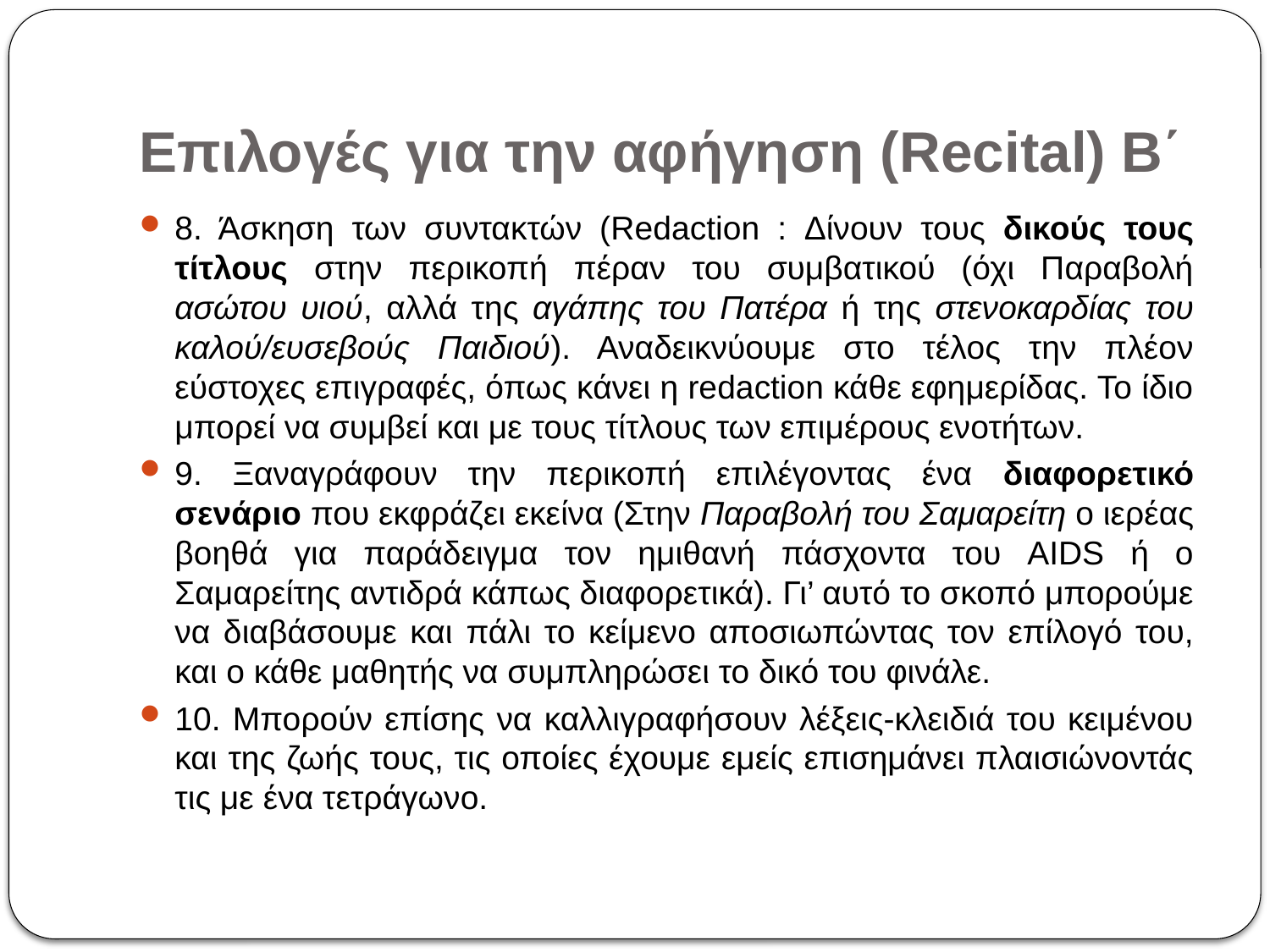

# Επιλογές για την αφήγηση (Recital) Β΄
8. Άσκηση των συντακτών (Redaction : Δίνουν τους δικούς τους τίτλους στην περικοπή πέραν του συμβατικού (όχι Παραβολή ασώτου υιού, αλλά της αγάπης του Πατέρα ή της στενοκαρδίας του καλού/ευσεβούς Παιδιού). Αναδεικνύουμε στο τέλος την πλέον εύστοχες επιγραφές, όπως κάνει η redaction κάθε εφημερίδας. Το ίδιο μπορεί να συμβεί και με τους τίτλους των επιμέρους ενοτήτων.
9. Ξαναγράφουν την περικοπή επιλέγοντας ένα διαφορετικό σενάριο που εκφράζει εκείνα (Στην Παραβολή του Σαμαρείτη ο ιερέας βοηθά για παράδειγμα τον ημιθανή πάσχοντα του AIDS ή ο Σαμαρείτης αντιδρά κάπως διαφορετικά). Γι’ αυτό το σκοπό μπορούμε να διαβάσουμε και πάλι το κείμενο αποσιωπώντας τον επίλογό του, και ο κάθε μαθητής να συμπληρώσει το δικό του φινάλε.
10. Μπορούν επίσης να καλλιγραφήσουν λέξεις-κλειδιά του κειμένου και της ζωής τους, τις οποίες έχουμε εμείς επισημάνει πλαισιώνοντάς τις με ένα τετράγωνο.